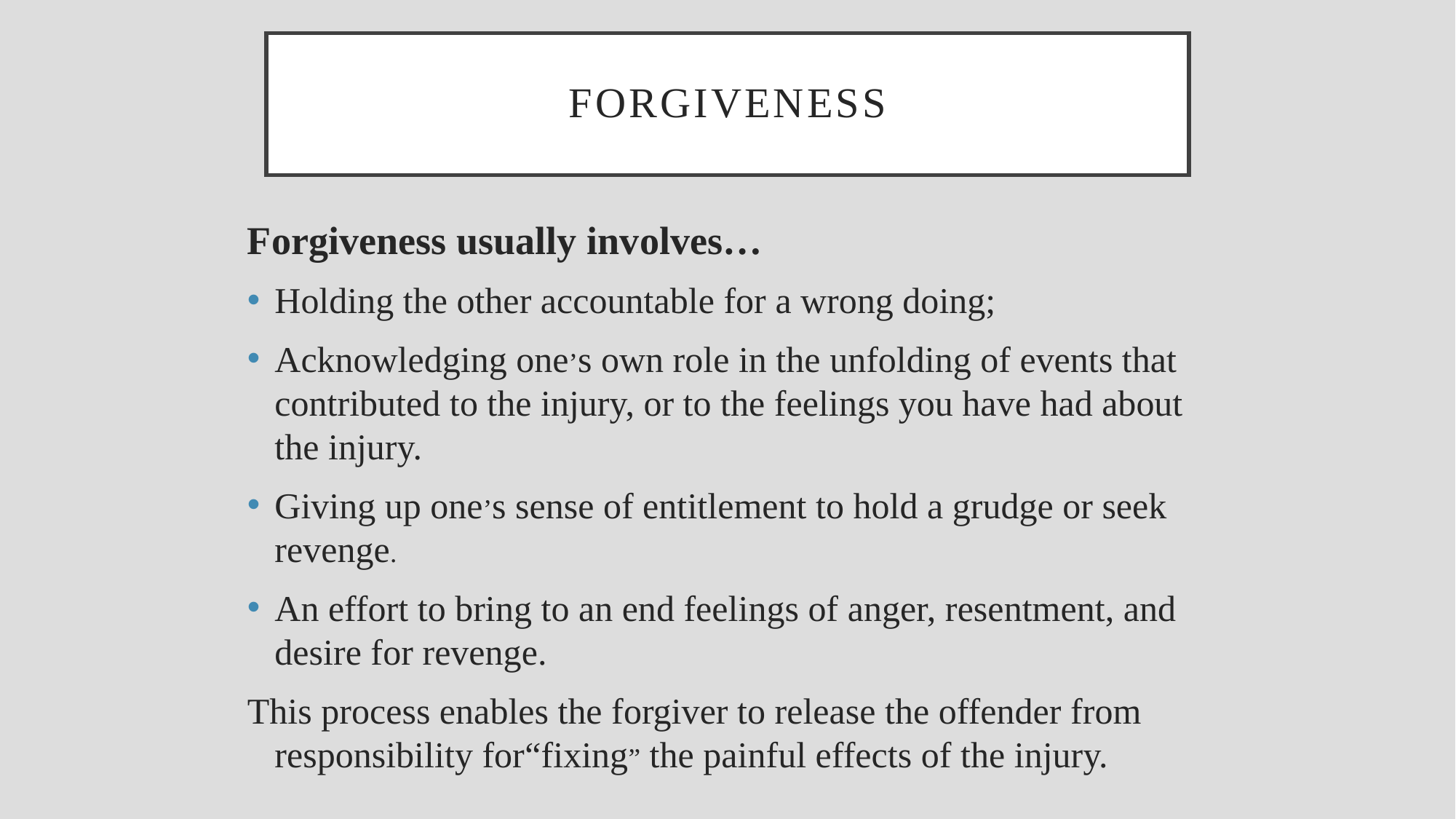

# Forgiveness
Forgiveness usually involves…
Holding the other accountable for a wrong doing;
Acknowledging one’s own role in the unfolding of events that contributed to the injury, or to the feelings you have had about the injury.
Giving up one’s sense of entitlement to hold a grudge or seek revenge.
An effort to bring to an end feelings of anger, resentment, and desire for revenge.
This process enables the forgiver to release the offender from responsibility for“fixing” the painful effects of the injury.